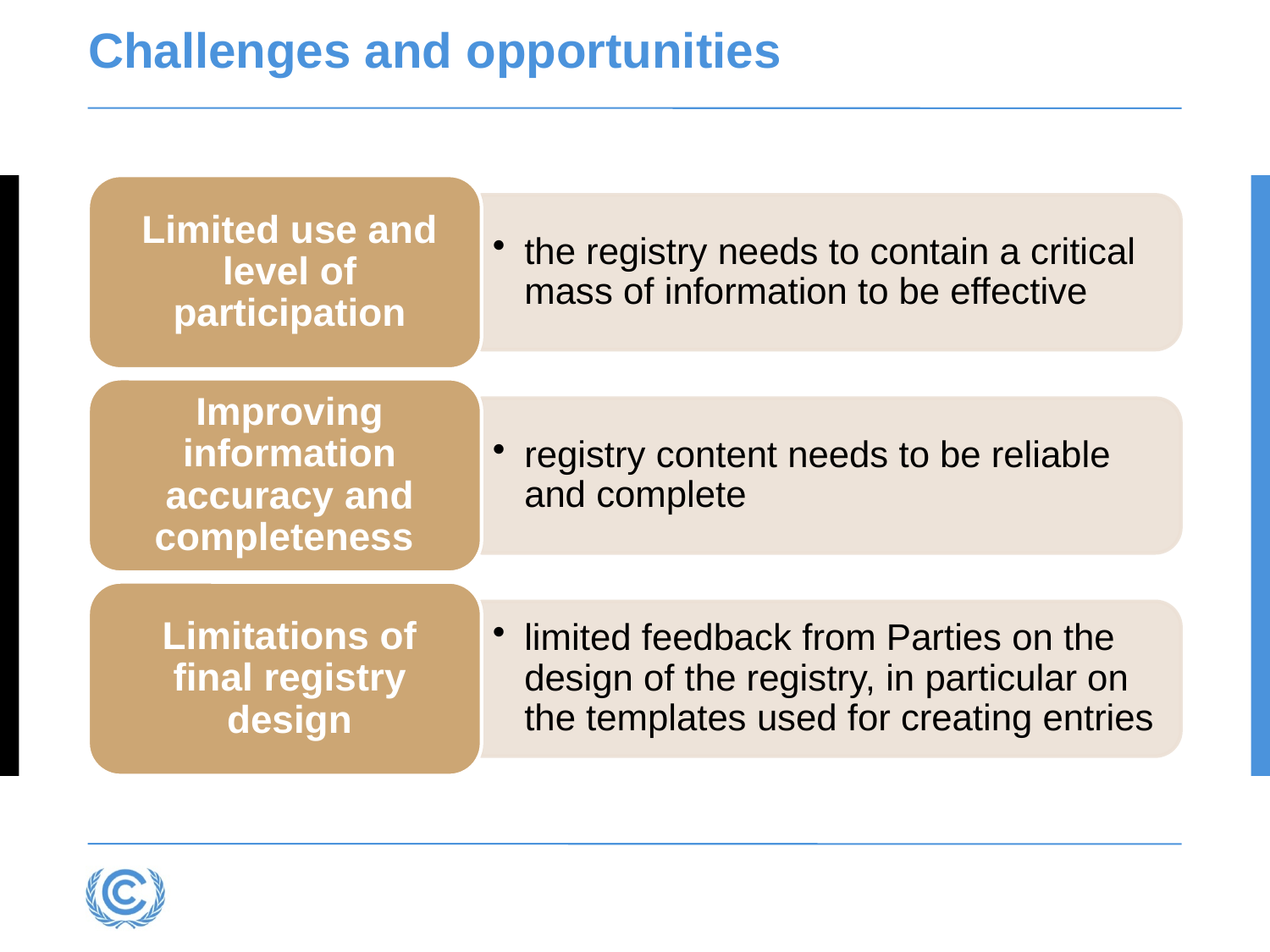

# Challenges and opportunities
the registry needs to contain a critical mass of information to be effective
Limited use and level of participation
registry content needs to be reliable and complete
Improving information accuracy and completeness
limited feedback from Parties on the design of the registry, in particular on the templates used for creating entries
Limitations of final registry design